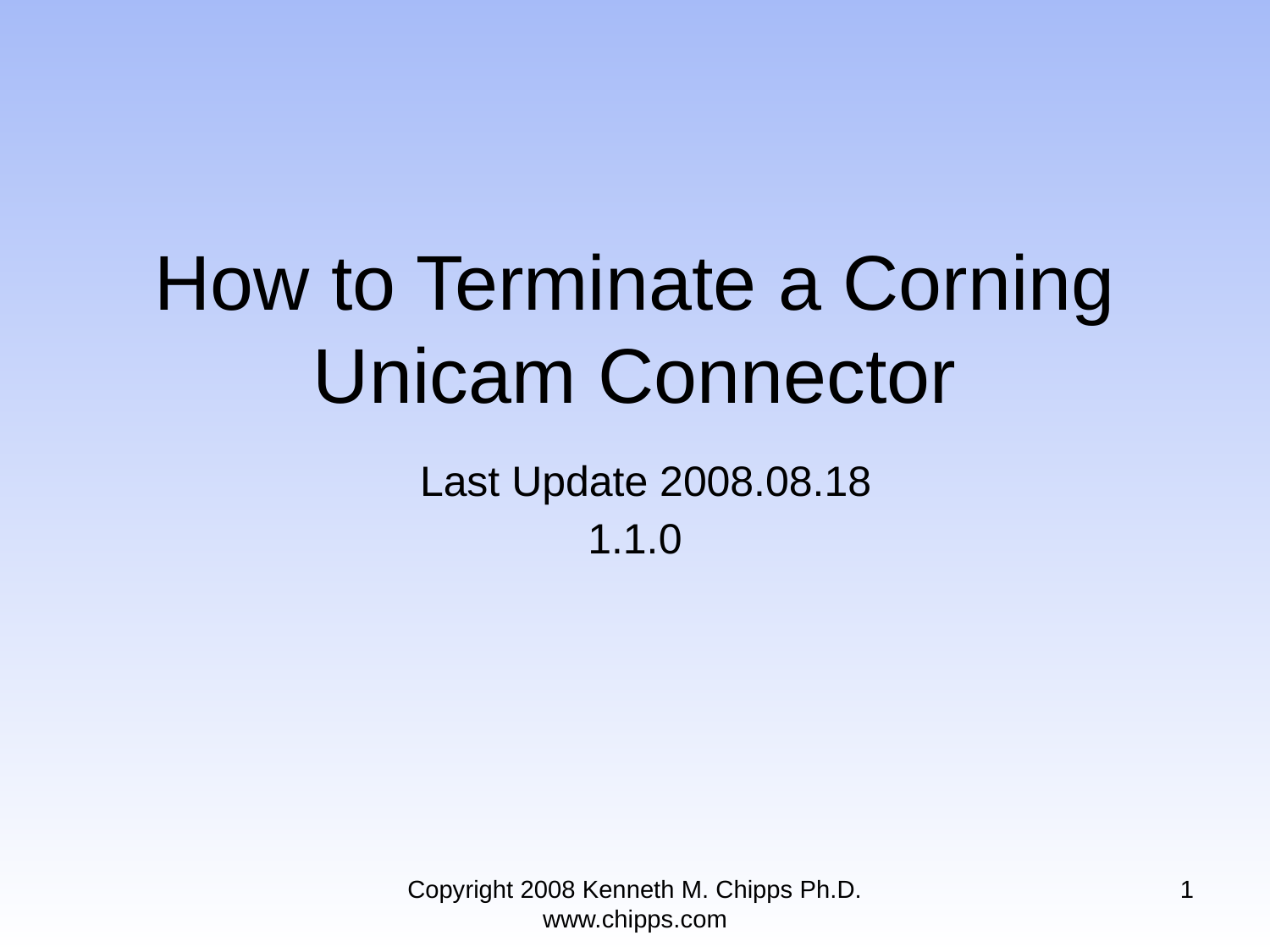

# How to Terminate a Corning Unicam Connector Last Update 2008.08.18 1.1.0

Copyright 2008 Kenneth M. Chipps Ph.D. www.chipps.com
1